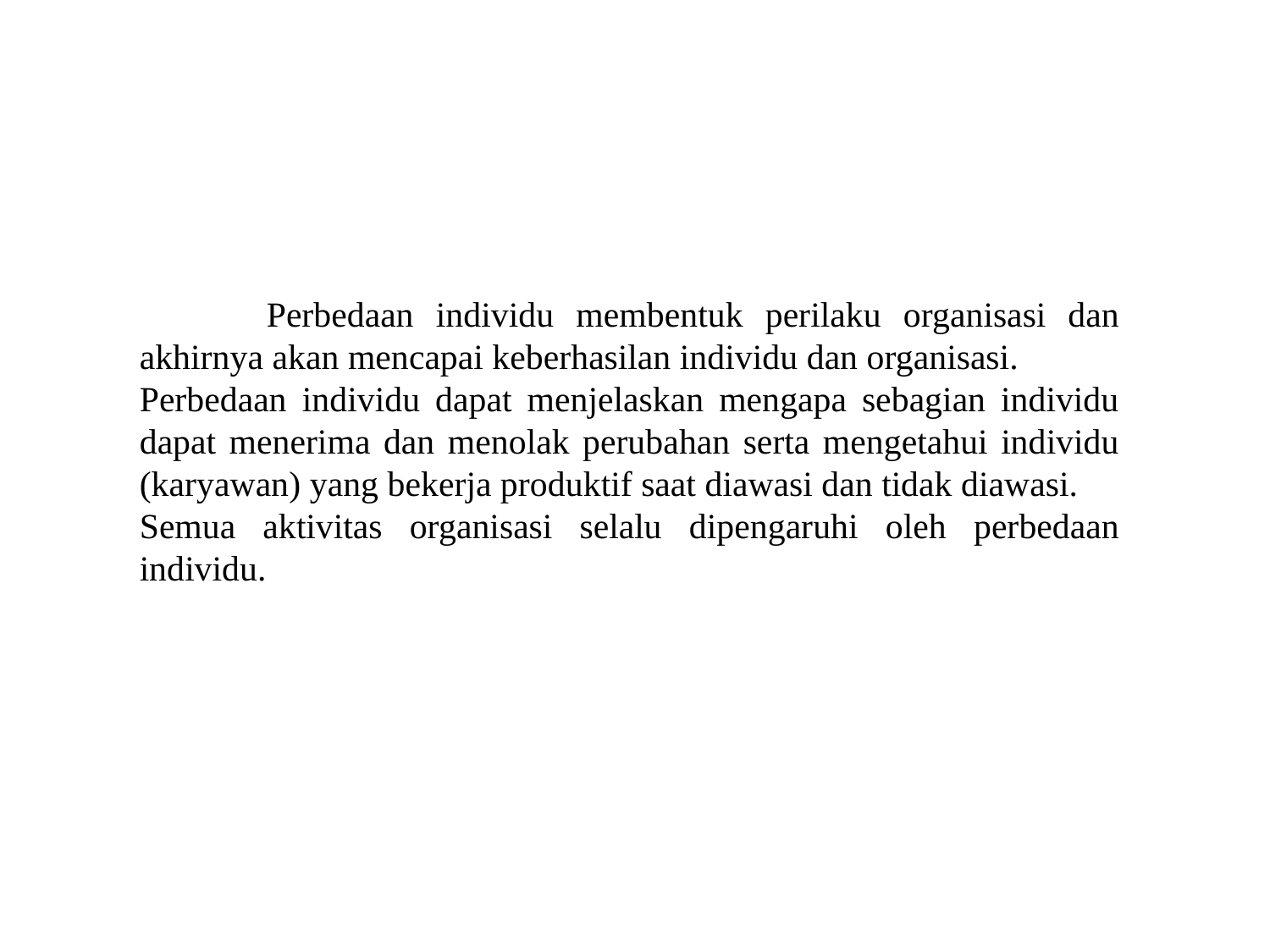

Perbedaan individu membentuk perilaku organisasi dan akhirnya akan mencapai keberhasilan individu dan organisasi.
Perbedaan individu dapat menjelaskan mengapa sebagian individu dapat menerima dan menolak perubahan serta mengetahui individu (karyawan) yang bekerja produktif saat diawasi dan tidak diawasi.
Semua aktivitas organisasi selalu dipengaruhi oleh perbedaan individu.